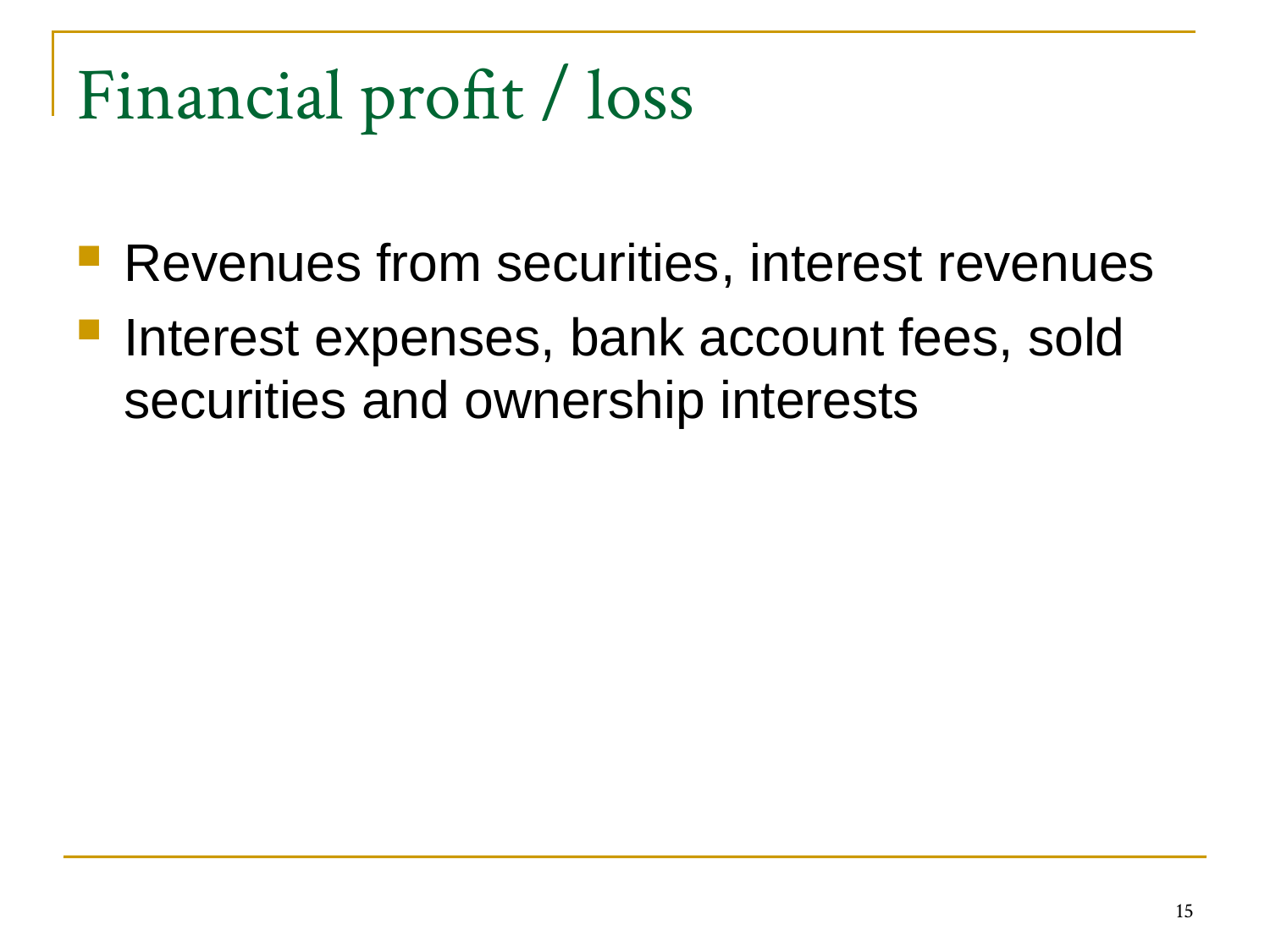

# Financial profit / loss
Revenues from securities, interest revenues
Interest expenses, bank account fees, sold securities and ownership interests
15